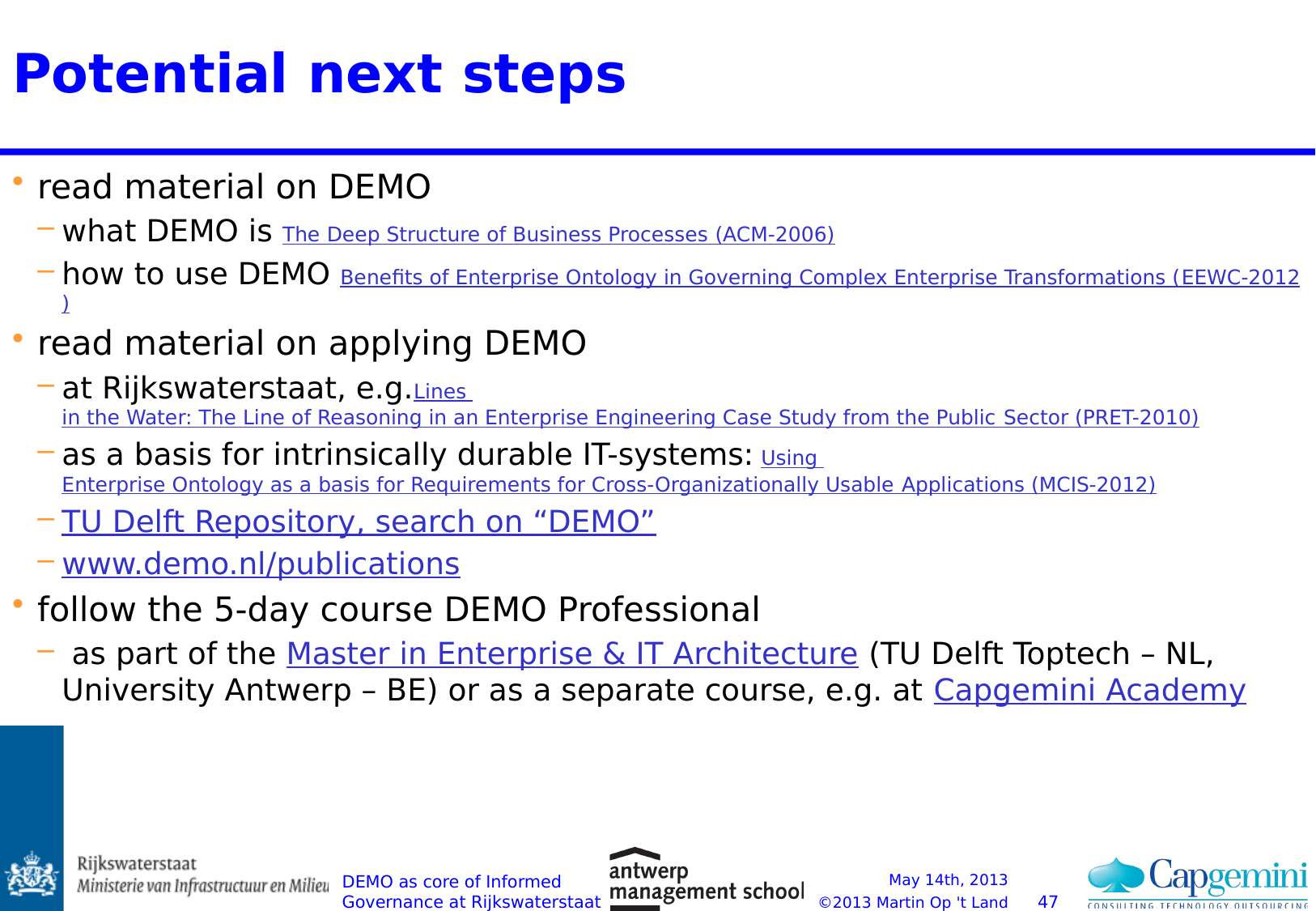

# Potential next steps
read material on DEMO
what DEMO is The Deep Structure of Business Processes (ACM-2006)
how to use DEMO Benefits of Enterprise Ontology in Governing Complex Enterprise Transformations (EEWC-2012)
read material on applying DEMO
at Rijkswaterstaat, e.g.Lines in the Water: The Line of Reasoning in an Enterprise Engineering Case Study from the Public Sector (PRET-2010)
as a basis for intrinsically durable IT-systems: Using Enterprise Ontology as a basis for Requirements for Cross-Organizationally Usable Applications (MCIS-2012)
TU Delft Repository, search on “DEMO”
www.demo.nl/publications
follow the 5-day course DEMO Professional
 as part of the Master in Enterprise & IT Architecture (TU Delft Toptech – NL, University Antwerp – BE) or as a separate course, e.g. at Capgemini Academy
DEMO as core of Informed Governance at Rijkswaterstaat
47
May 14th, 2013